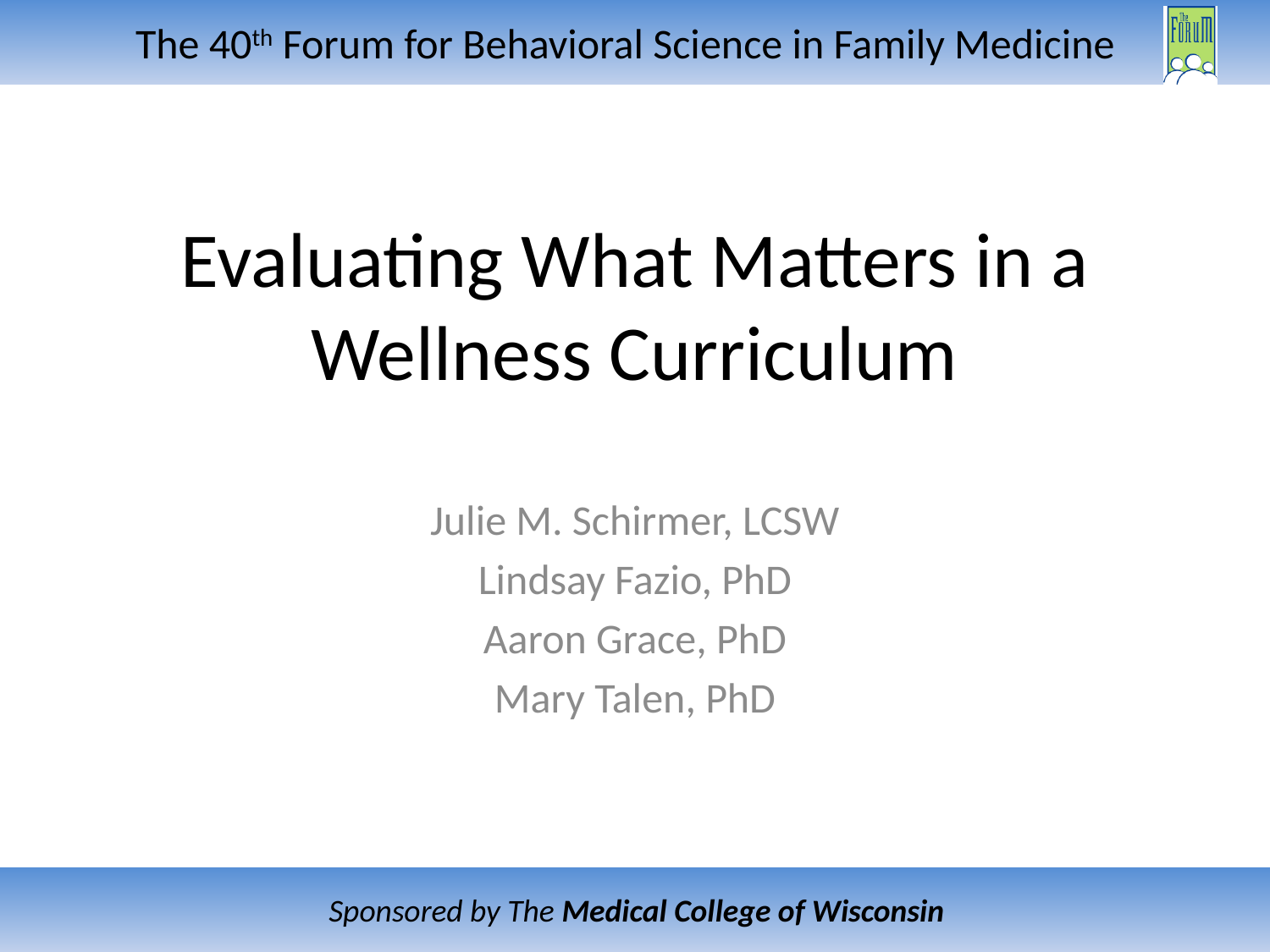

# Evaluating What Matters in a Wellness Curriculum
Julie M. Schirmer, LCSW
Lindsay Fazio, PhD
Aaron Grace, PhD
Mary Talen, PhD